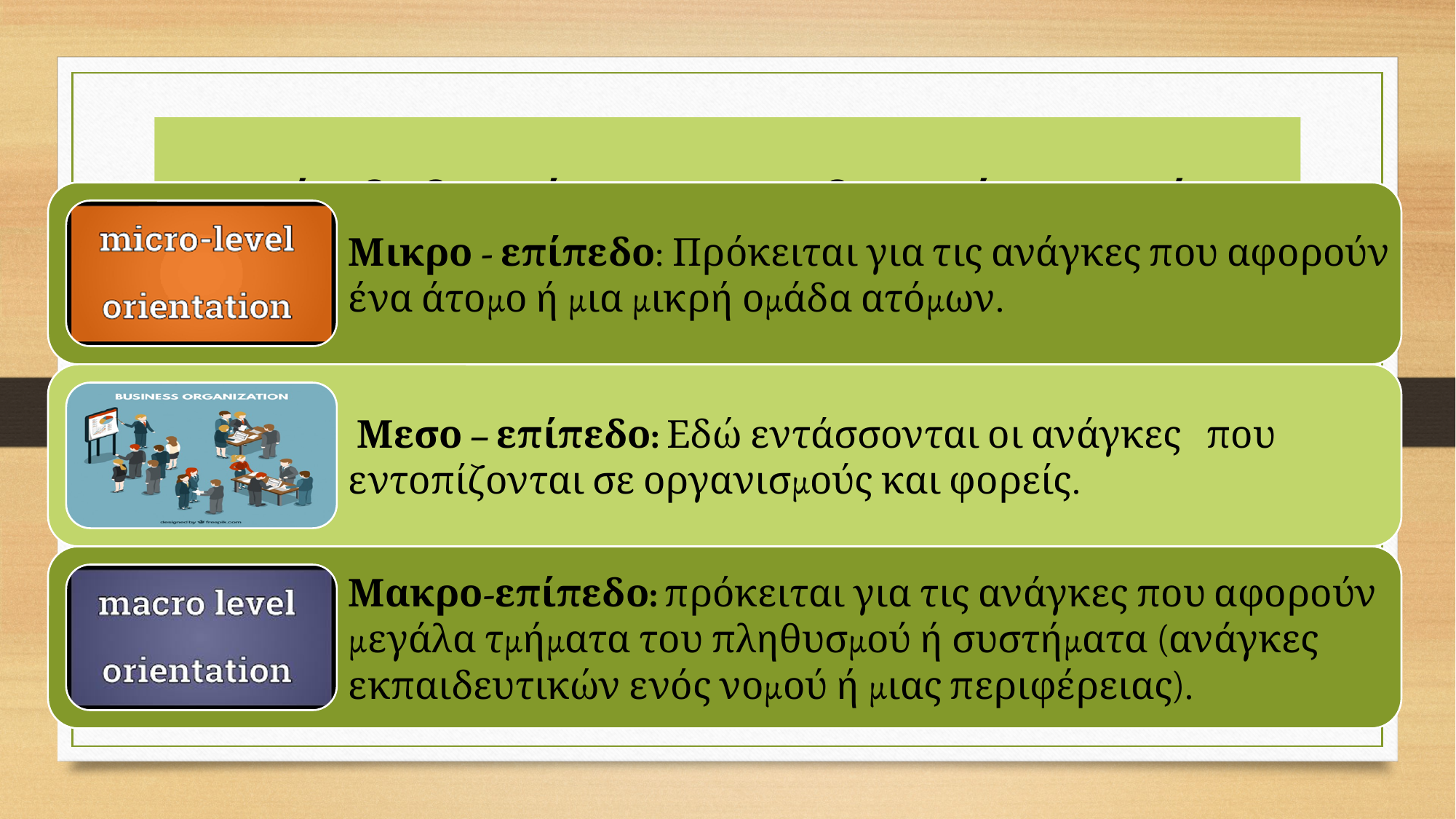

# Επίπεδο διερεύνησης εκπαιδευτικών αναγκών
Μικρο - επίπεδο: Πρόκειται για τις ανάγκες που αφορούν ένα άτομο ή μια μικρή ομάδα ατόμων.
 Μεσο – επίπεδο: Εδώ εντάσσονται οι ανάγκες   που εντοπίζονται σε οργανισμούς και φορείς.
Μακρο-επίπεδο: πρόκειται για τις ανάγκες που αφορούν μεγάλα τμήματα του πληθυσμού ή συστήματα (ανάγκες εκπαιδευτικών ενός νομού ή μιας περιφέρειας).